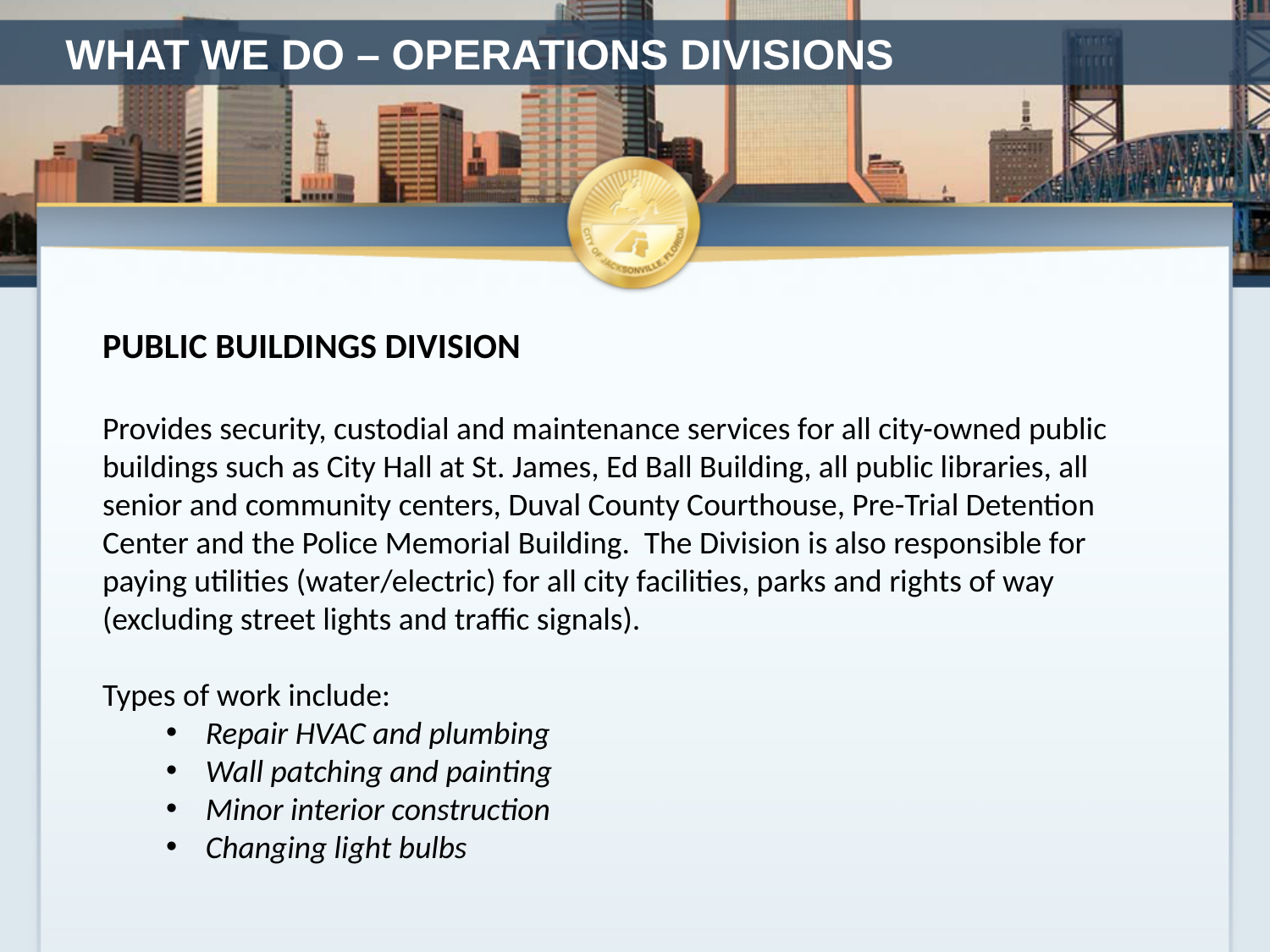

# WHAT WE DO – OPERATIONS DIVISIONS
PUBLIC BUILDINGS DIVISION

Provides security, custodial and maintenance services for all city-owned public buildings such as City Hall at St. James, Ed Ball Building, all public libraries, all senior and community centers, Duval County Courthouse, Pre-Trial Detention Center and the Police Memorial Building.  The Division is also responsible for paying utilities (water/electric) for all city facilities, parks and rights of way (excluding street lights and traffic signals).

Types of work include:
Repair HVAC and plumbing
Wall patching and painting
Minor interior construction
Changing light bulbs